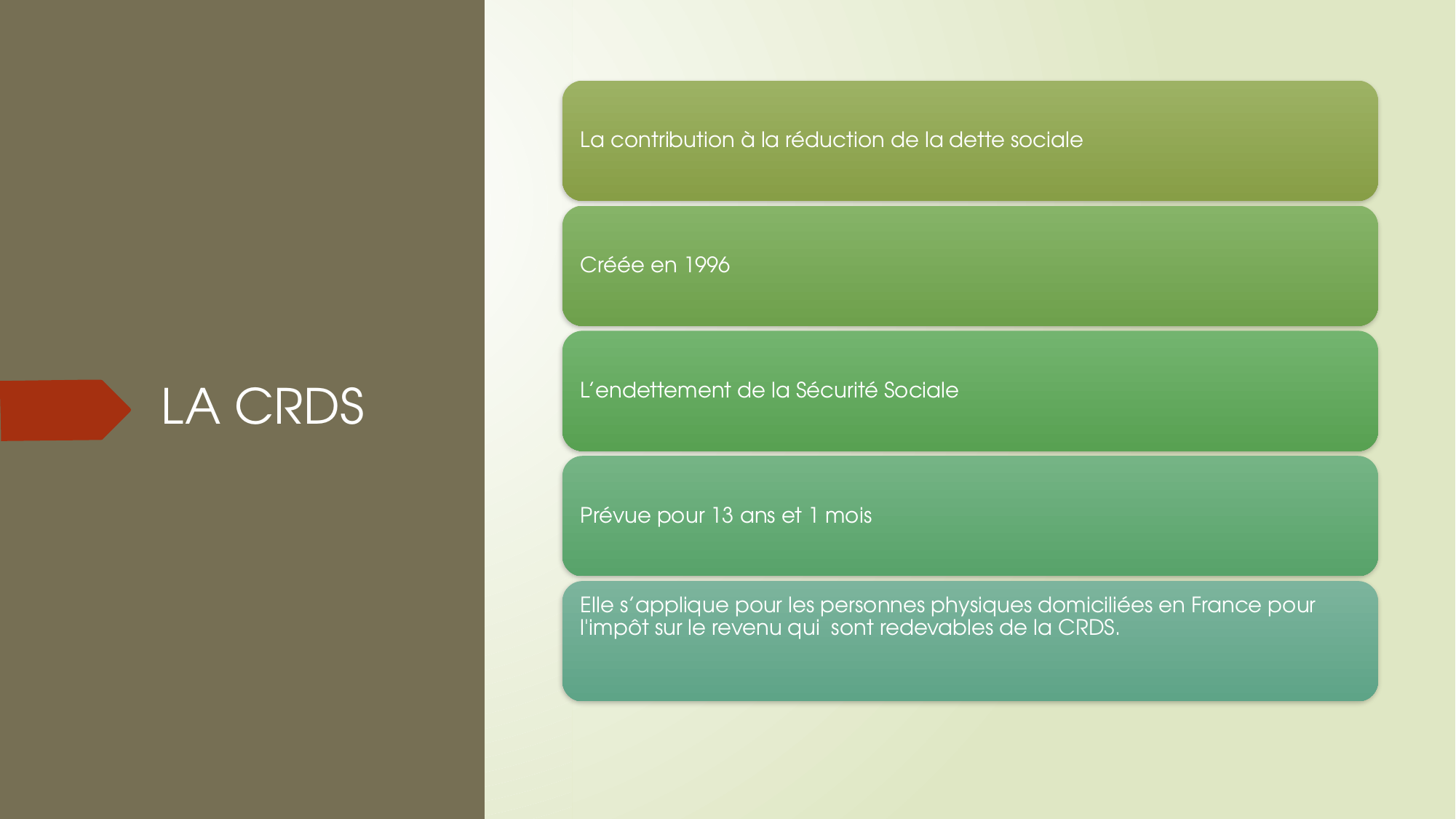

La contribution à la réduction de la dette sociale
Créée en 1996
L’endettement de la Sécurité Sociale
Prévue pour 13 ans et 1 mois
Elle s’applique pour les personnes physiques domiciliées en France pour l'impôt sur le revenu qui  sont redevables de la CRDS.
# LA CRDS